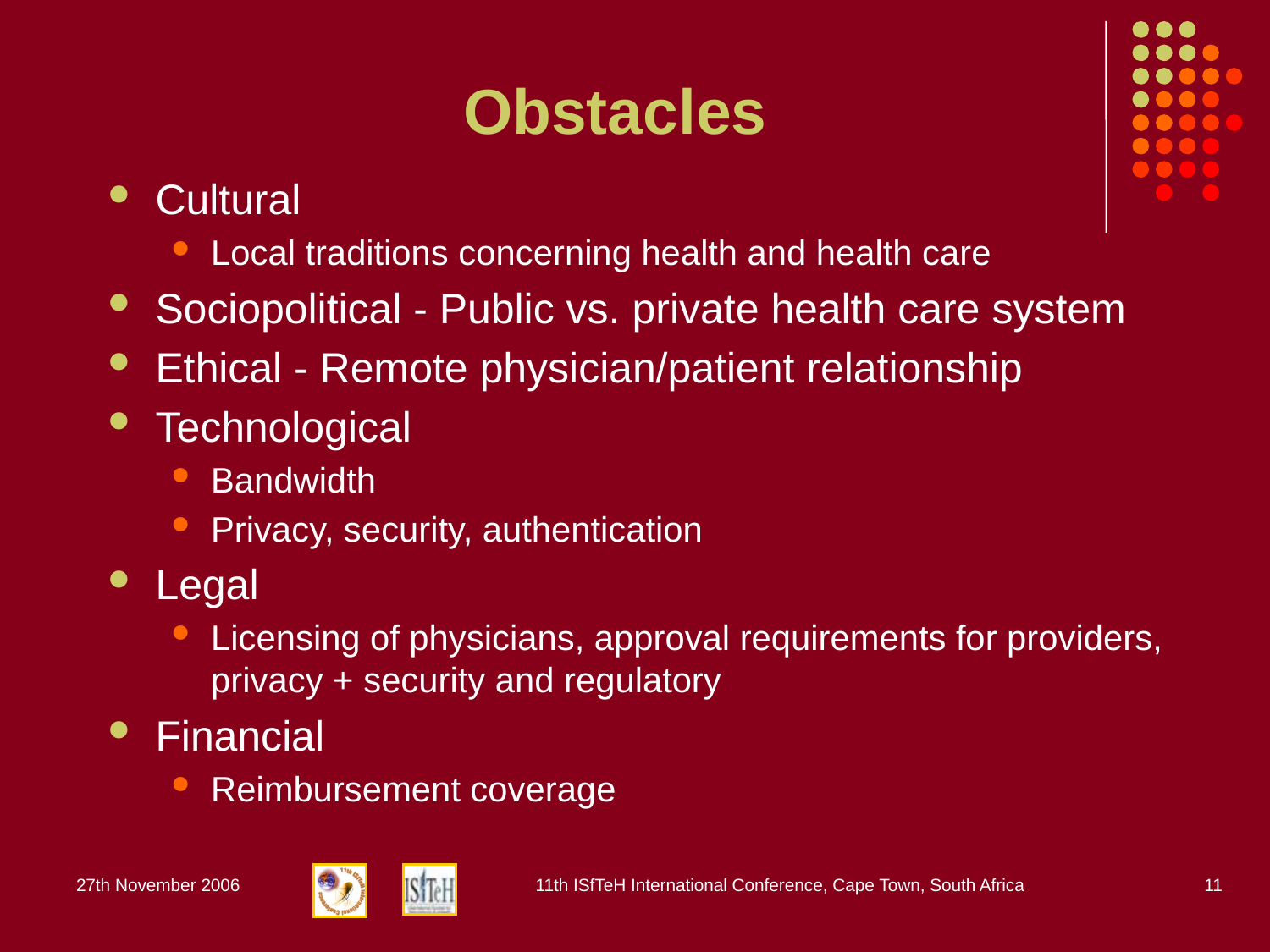

# Obstacles
Cultural
Local traditions concerning health and health care
Sociopolitical - Public vs. private health care system
Ethical - Remote physician/patient relationship
Technological
Bandwidth
Privacy, security, authentication
Legal
Licensing of physicians, approval requirements for providers, privacy + security and regulatory
Financial
Reimbursement coverage
27th November 2006
11th ISfTeH International Conference, Cape Town, South Africa
11